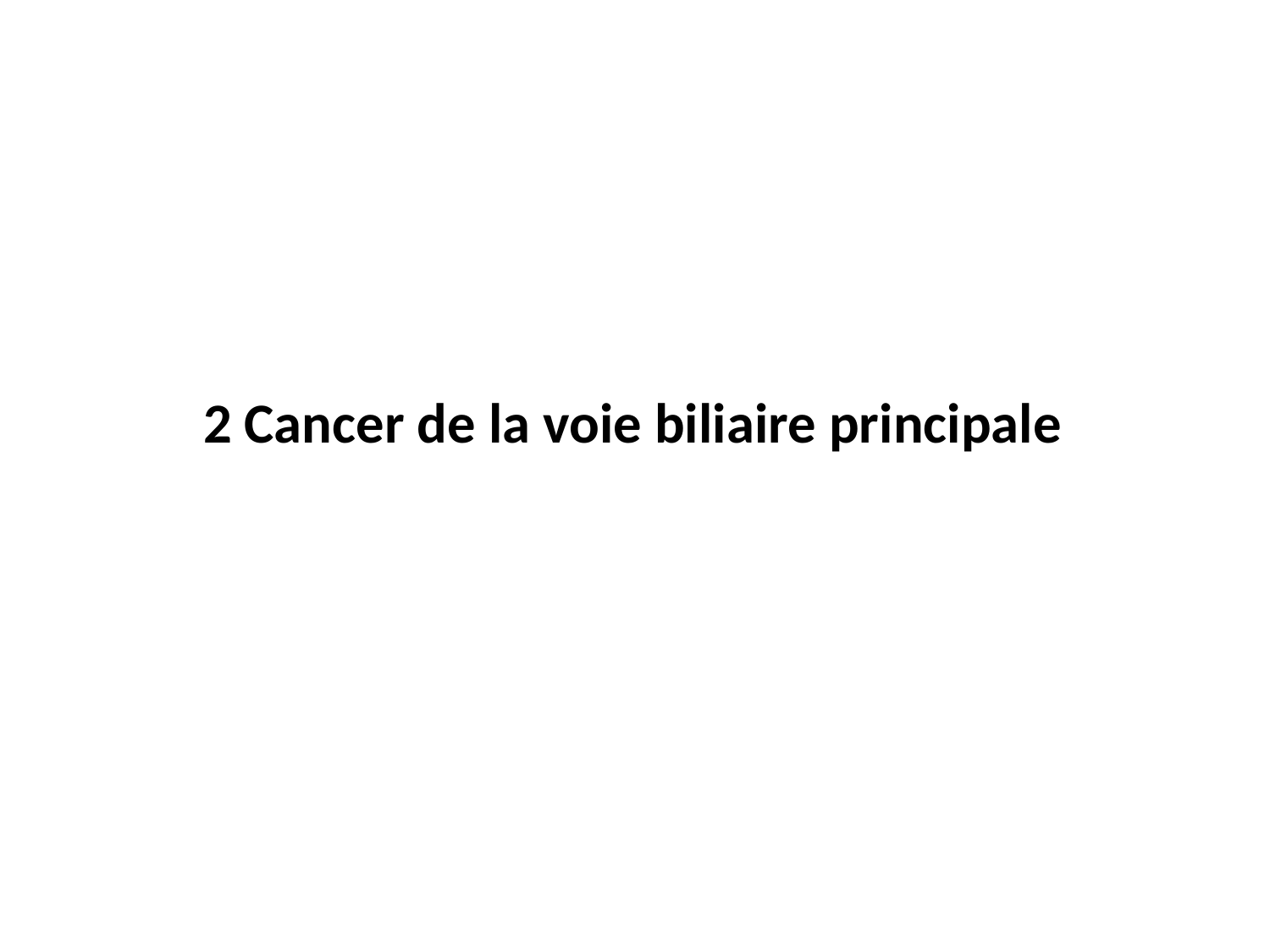

2 Cancer de la voie biliaire principale